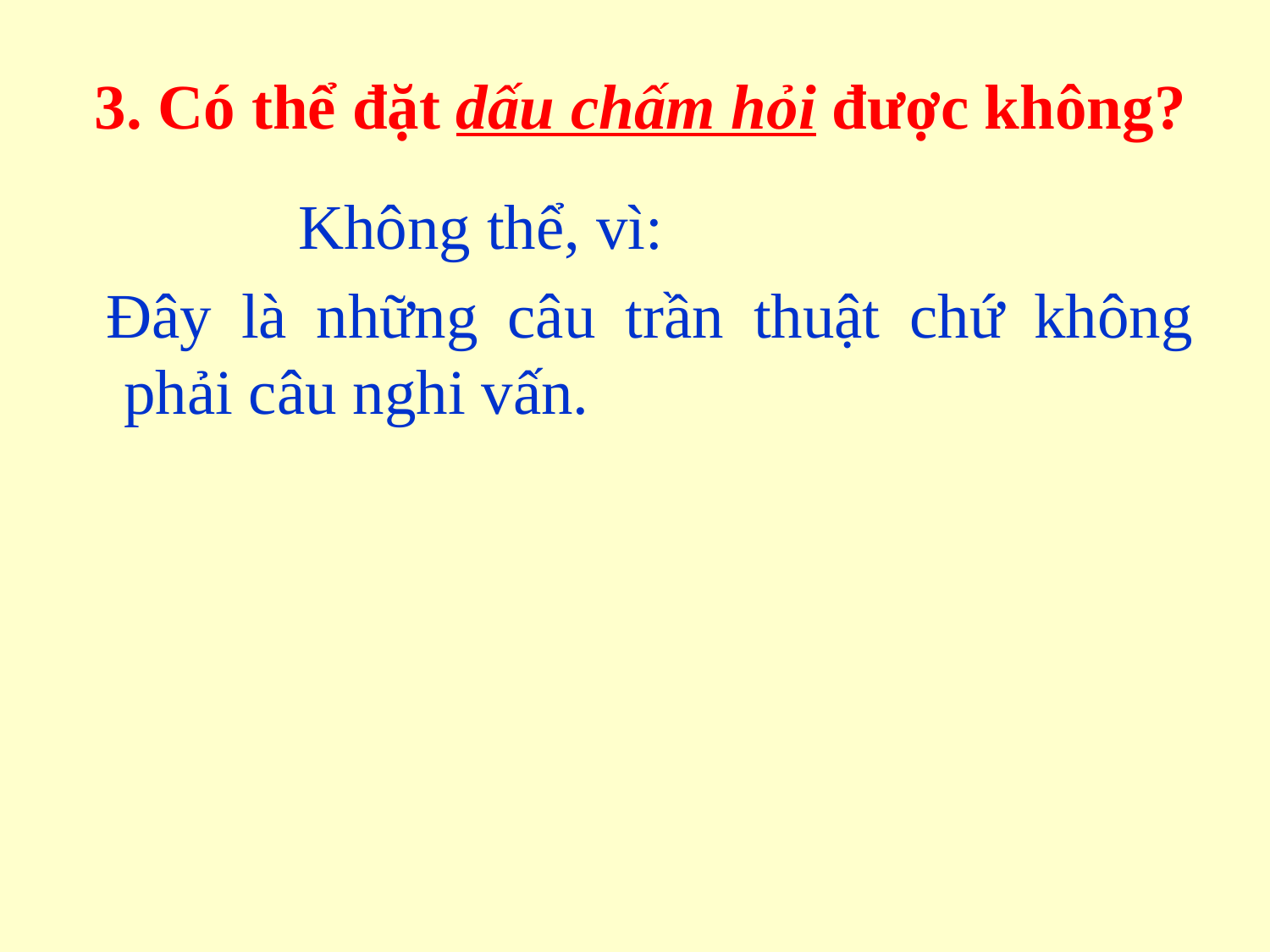

# 3. Có thể đặt dấu chấm hỏi được không?
              Không thể, vì:
 Đây là những câu trần thuật chứ không phải câu nghi vấn.